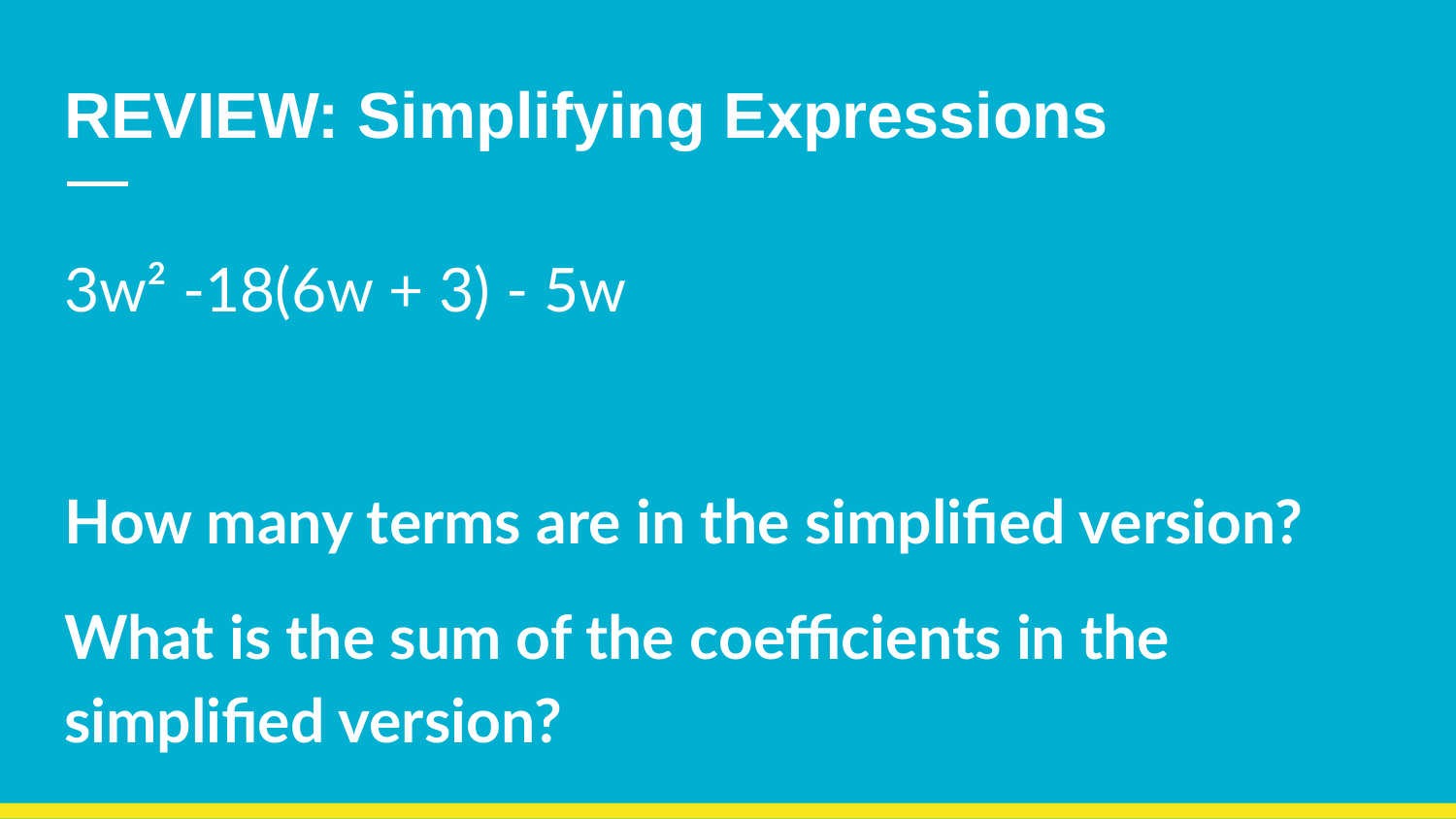

# REVIEW: Simplifying Expressions
3w² -18(6w + 3) - 5w

How many terms are in the simplified version?
What is the sum of the coefficients in the simplified version?